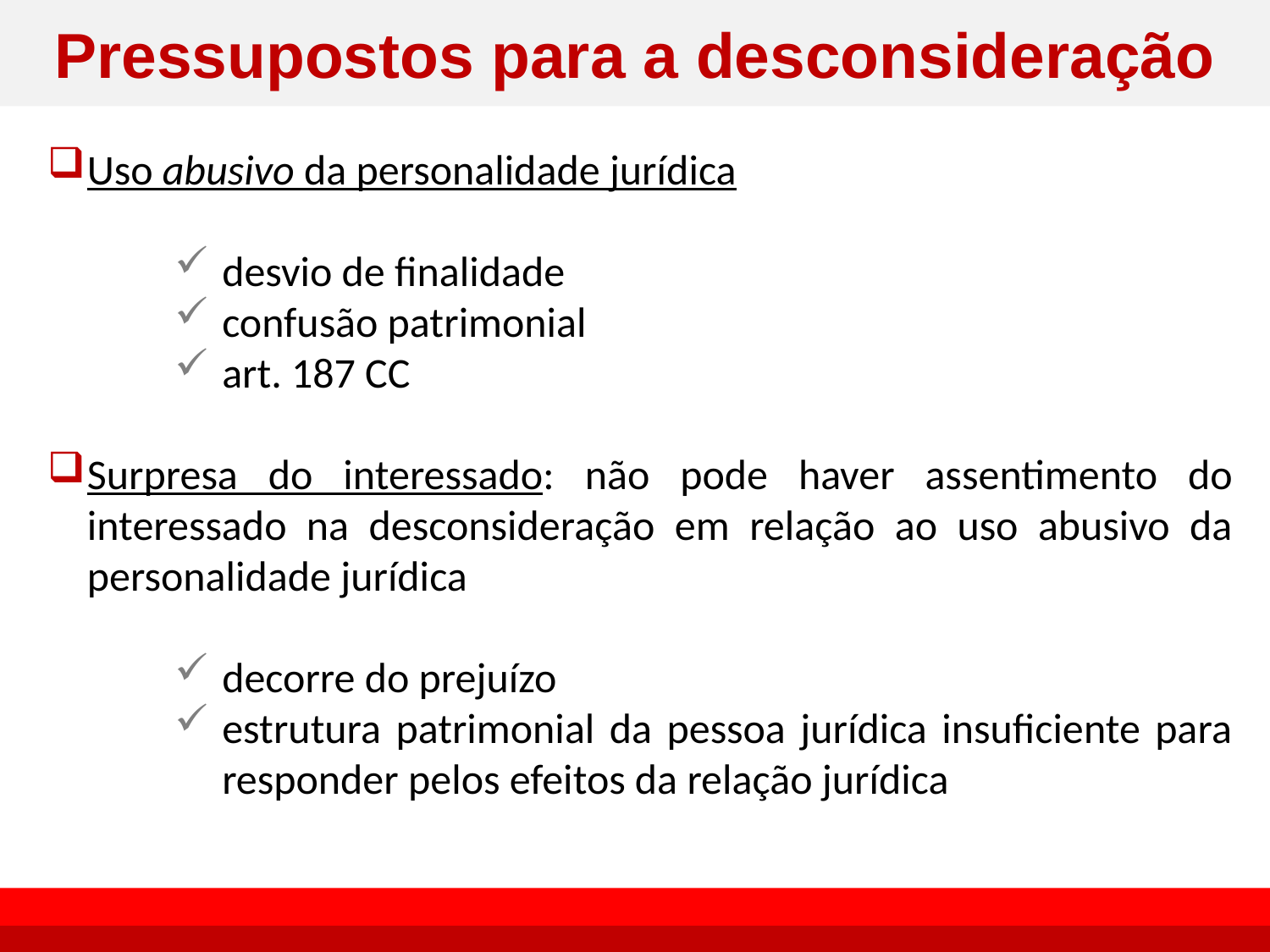

# Pressupostos para a desconsideração

Uso abusivo da personalidade jurídica

desvio de finalidade
confusão patrimonial
art. 187 CC

Surpresa do interessado: não pode haver assentimento do interessado na desconsideração em relação ao uso abusivo da personalidade jurídica

decorre do prejuízo
estrutura patrimonial da pessoa jurídica insuficiente para responder pelos efeitos da relação jurídica